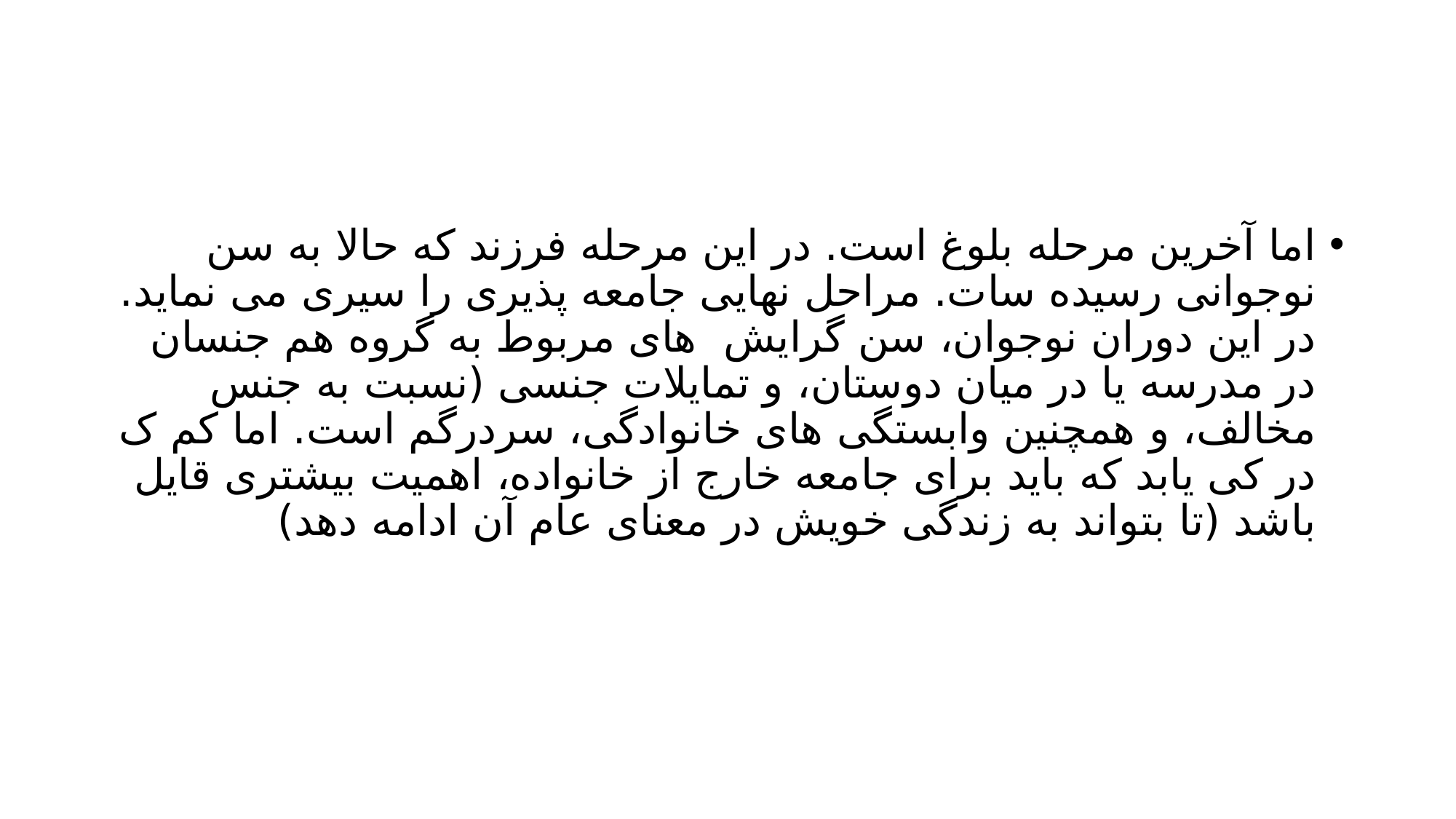

#
اما آخرین مرحله بلوغ است. در این مرحله فرزند که حالا به سن نوجوانی رسیده سات. مراحل نهایی جامعه پذیری را سیری می نماید. در این دوران نوجوان، سن گرایش  های مربوط به گروه هم جنسان در مدرسه یا در میان دوستان، و تمایلات جنسی (نسبت به جنس مخالف، و همچنین وابستگی های خانوادگی، سردرگم است. اما کم ک در کی یابد که باید برای جامعه خارج از خانواده، اهمیت بیشتری قایل باشد (تا بتواند به زندگی خویش در معنای عام آن ادامه دهد)